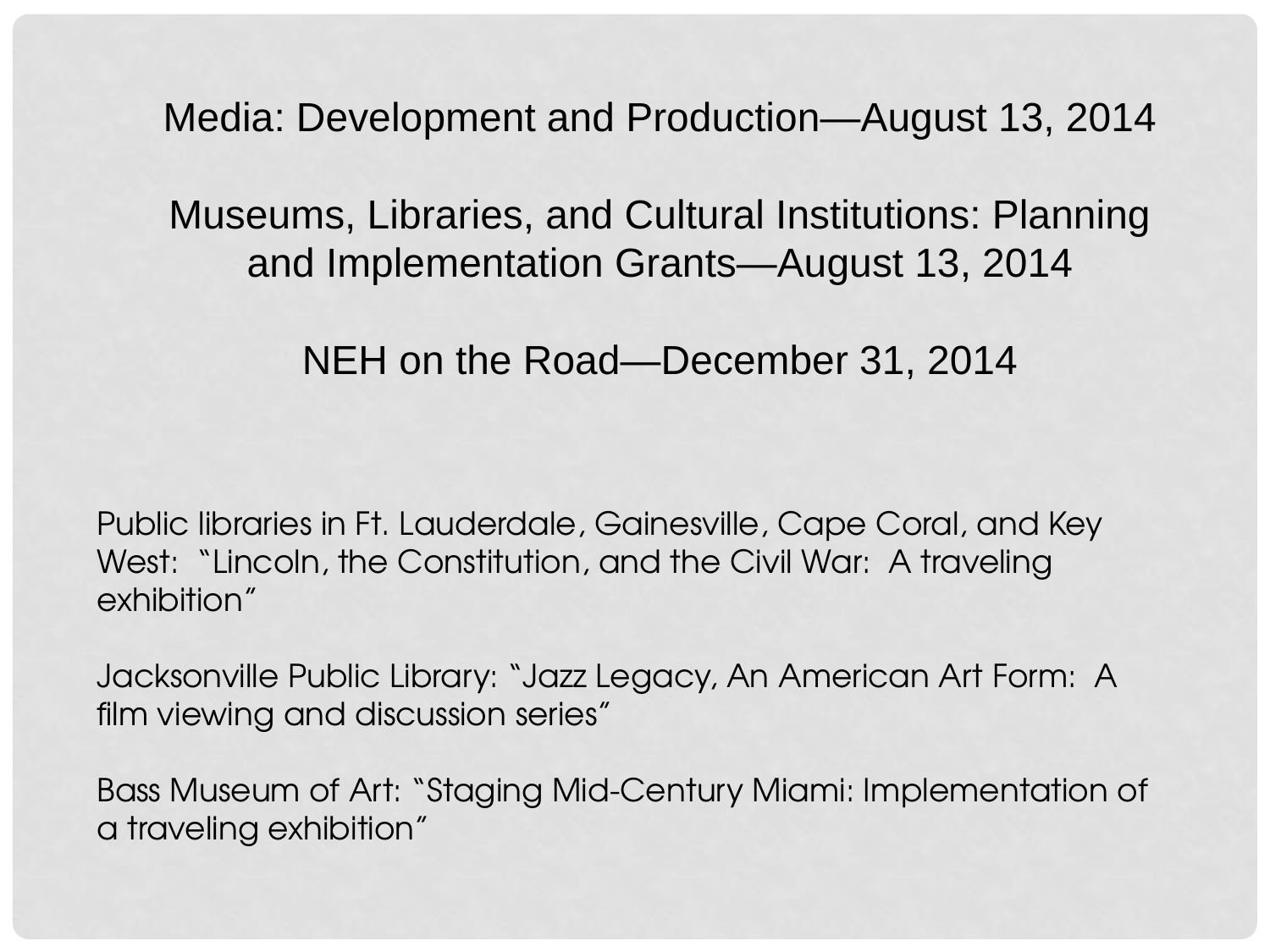

Media: Development and Production—August 13, 2014

Museums, Libraries, and Cultural Institutions: Planning and Implementation Grants—August 13, 2014

NEH on the Road—December 31, 2014

Public libraries in Ft. Lauderdale, Gainesville, Cape Coral, and Key West:  “Lincoln, the Constitution, and the Civil War:  A traveling exhibition”

Jacksonville Public Library: “Jazz Legacy, An American Art Form:  A film viewing and discussion series”

Bass Museum of Art: “Staging Mid-Century Miami: Implementation of a traveling exhibition”